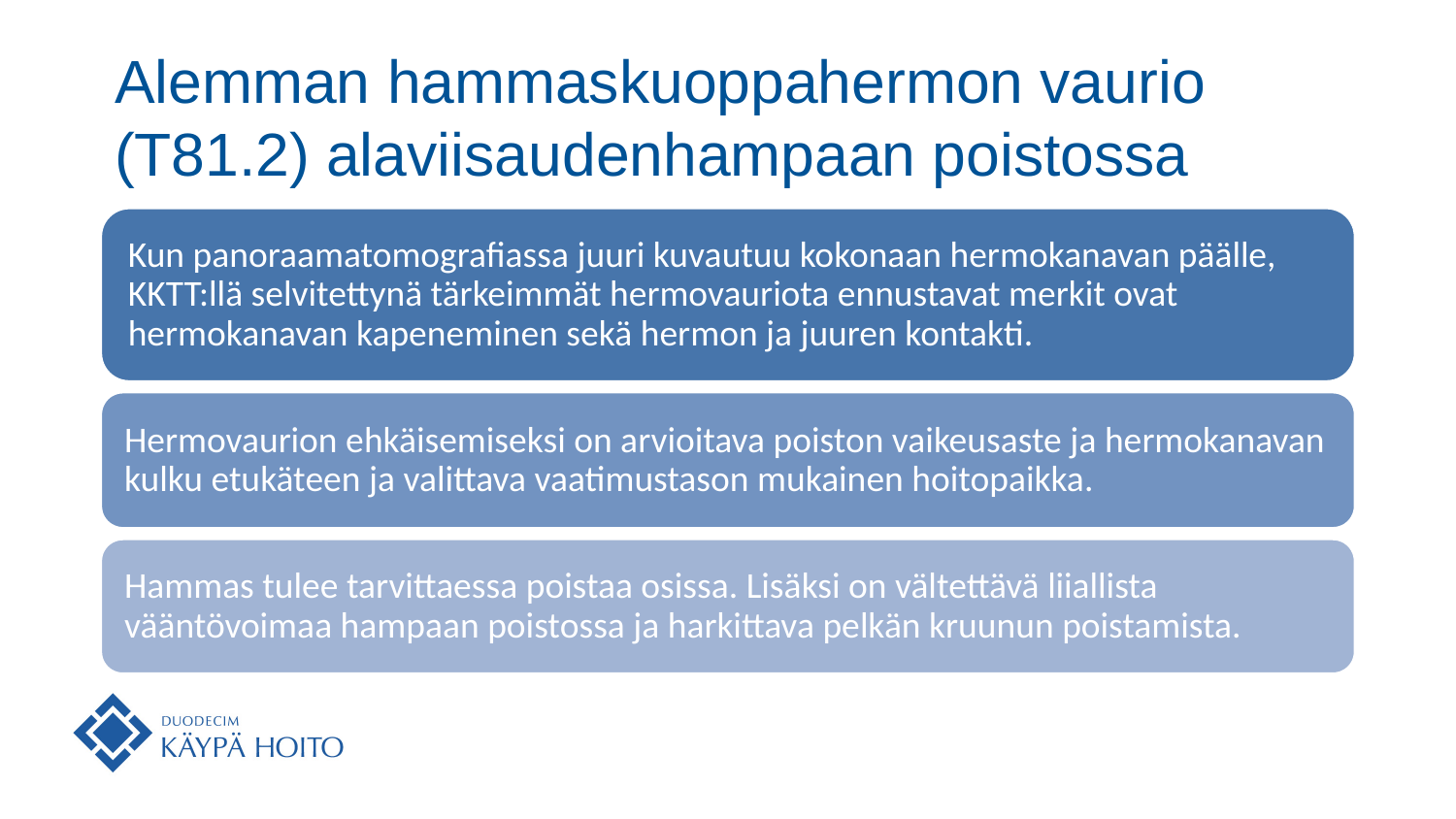

# Alemman hammaskuoppahermon vaurio (T81.2) alaviisaudenhampaan poistossa
Kun panoraamatomografiassa juuri kuvautuu kokonaan hermokanavan päälle, KKTT:llä selvitettynä tärkeimmät hermovauriota ennustavat merkit ovat hermokanavan kapeneminen sekä hermon ja juuren kontakti.
Hermovaurion ehkäisemiseksi on arvioitava poiston vaikeusaste ja hermokanavan kulku etukäteen ja valittava vaatimustason mukainen hoitopaikka.
Hammas tulee tarvittaessa poistaa osissa. Lisäksi on vältettävä liiallista vääntövoimaa hampaan poistossa ja harkittava pelkän kruunun poistamista.